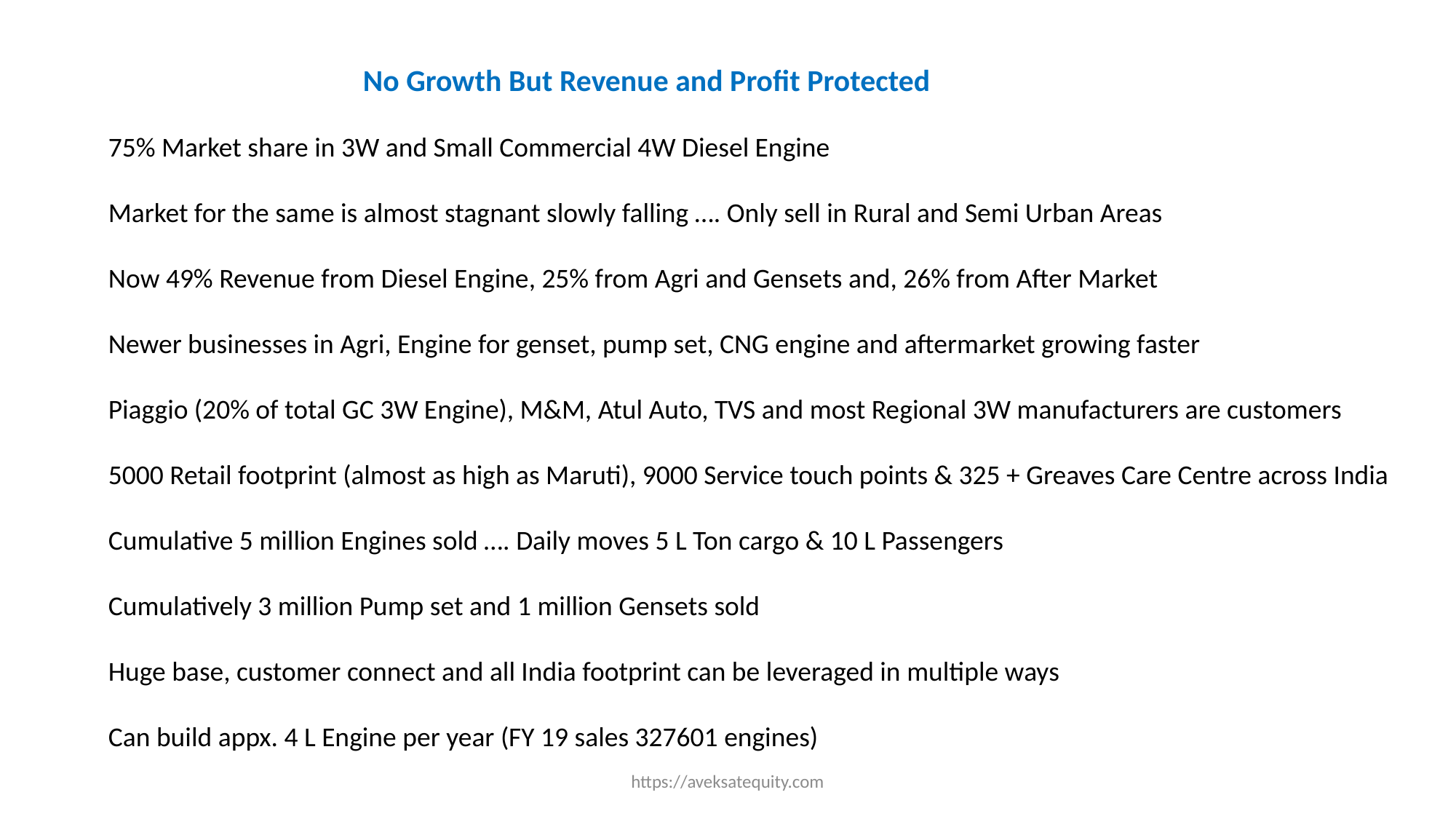

No Growth But Revenue and Profit Protected
75% Market share in 3W and Small Commercial 4W Diesel Engine

Market for the same is almost stagnant slowly falling …. Only sell in Rural and Semi Urban Areas

Now 49% Revenue from Diesel Engine, 25% from Agri and Gensets and, 26% from After Market

Newer businesses in Agri, Engine for genset, pump set, CNG engine and aftermarket growing faster

Piaggio (20% of total GC 3W Engine), M&M, Atul Auto, TVS and most Regional 3W manufacturers are customers

5000 Retail footprint (almost as high as Maruti), 9000 Service touch points & 325 + Greaves Care Centre across India

Cumulative 5 million Engines sold …. Daily moves 5 L Ton cargo & 10 L Passengers

Cumulatively 3 million Pump set and 1 million Gensets sold

Huge base, customer connect and all India footprint can be leveraged in multiple ways

Can build appx. 4 L Engine per year (FY 19 sales 327601 engines)
https://aveksatequity.com